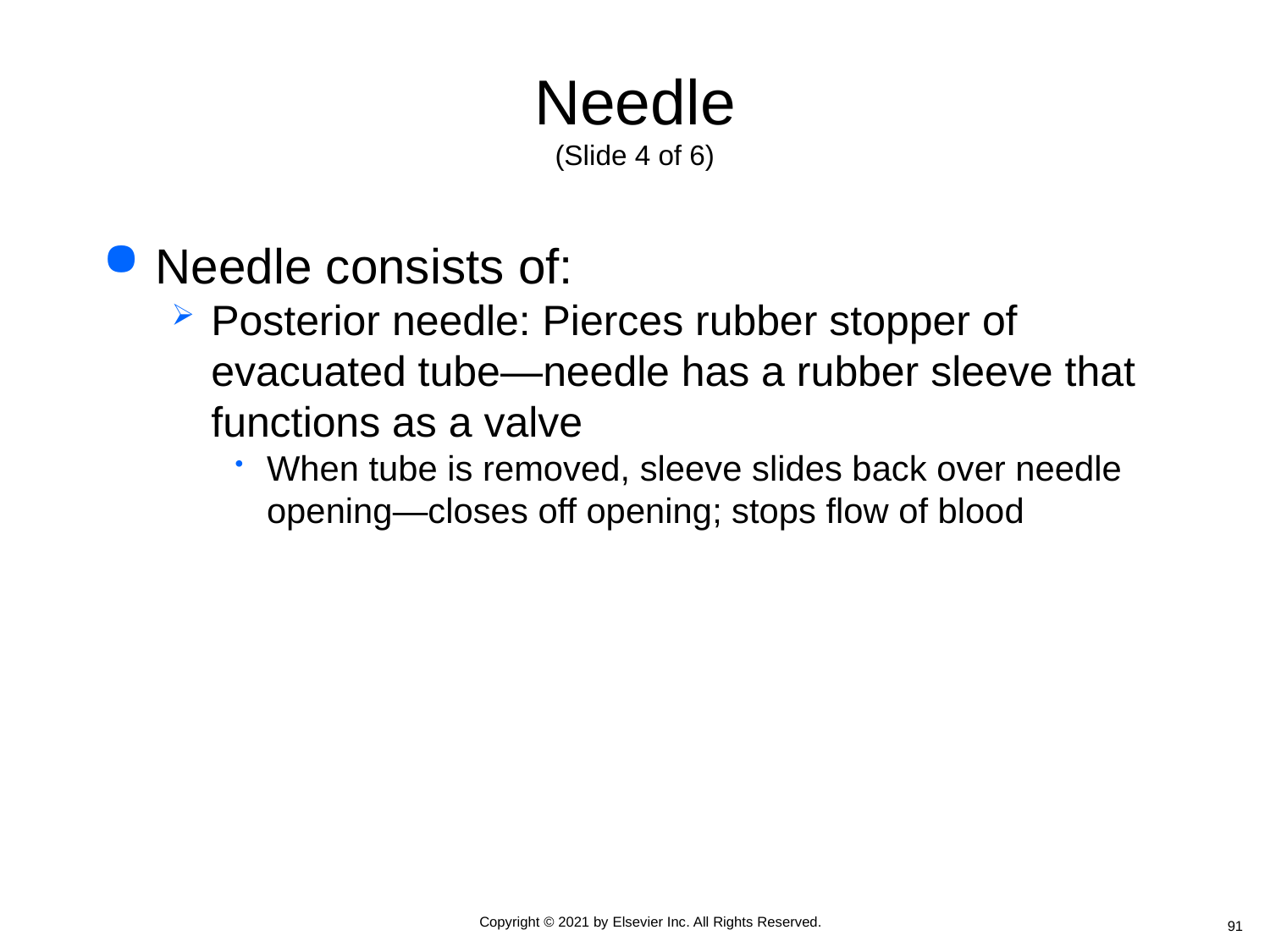

# Needle (Slide 4 of 6)
Needle consists of:
Posterior needle: Pierces rubber stopper of evacuated tube—needle has a rubber sleeve that functions as a valve
When tube is removed, sleeve slides back over needle opening—closes off opening; stops flow of blood

91